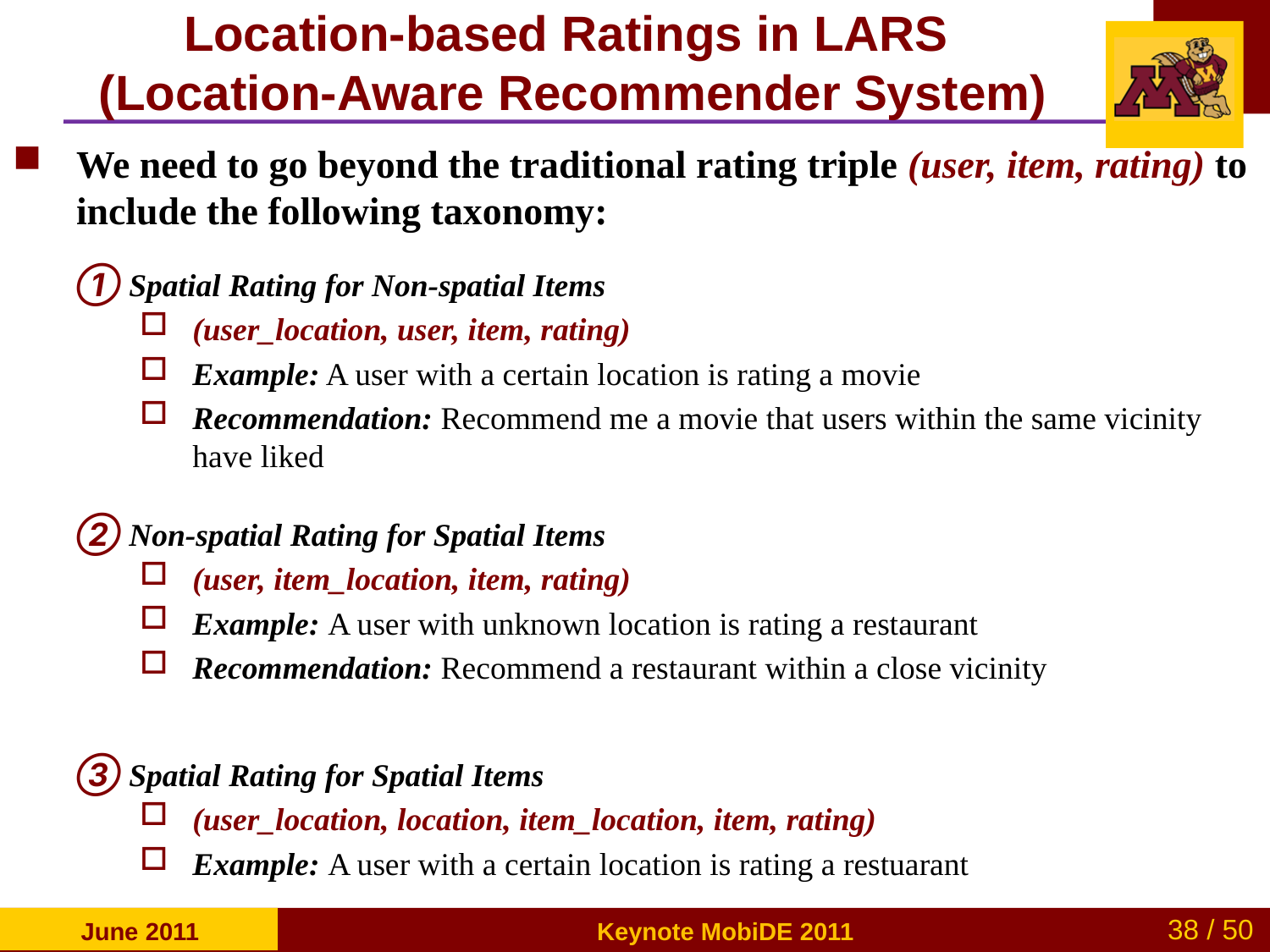

# Location-based Ratings in LARS (Location-Aware Recommender System)
We need to go beyond the traditional rating triple (user, item, rating) to include the following taxonomy:

Spatial Rating for Non-spatial Items
(user_location, user, item, rating)
Example: A user with a certain location is rating a movie
Recommendation: Recommend me a movie that users within the same vicinity have liked

Non-spatial Rating for Spatial Items
(user, item_location, item, rating)
Example: A user with unknown location is rating a restaurant
Recommendation: Recommend a restaurant within a close vicinity

Spatial Rating for Spatial Items
(user_location, location, item_location, item, rating)
Example: A user with a certain location is rating a restuarant